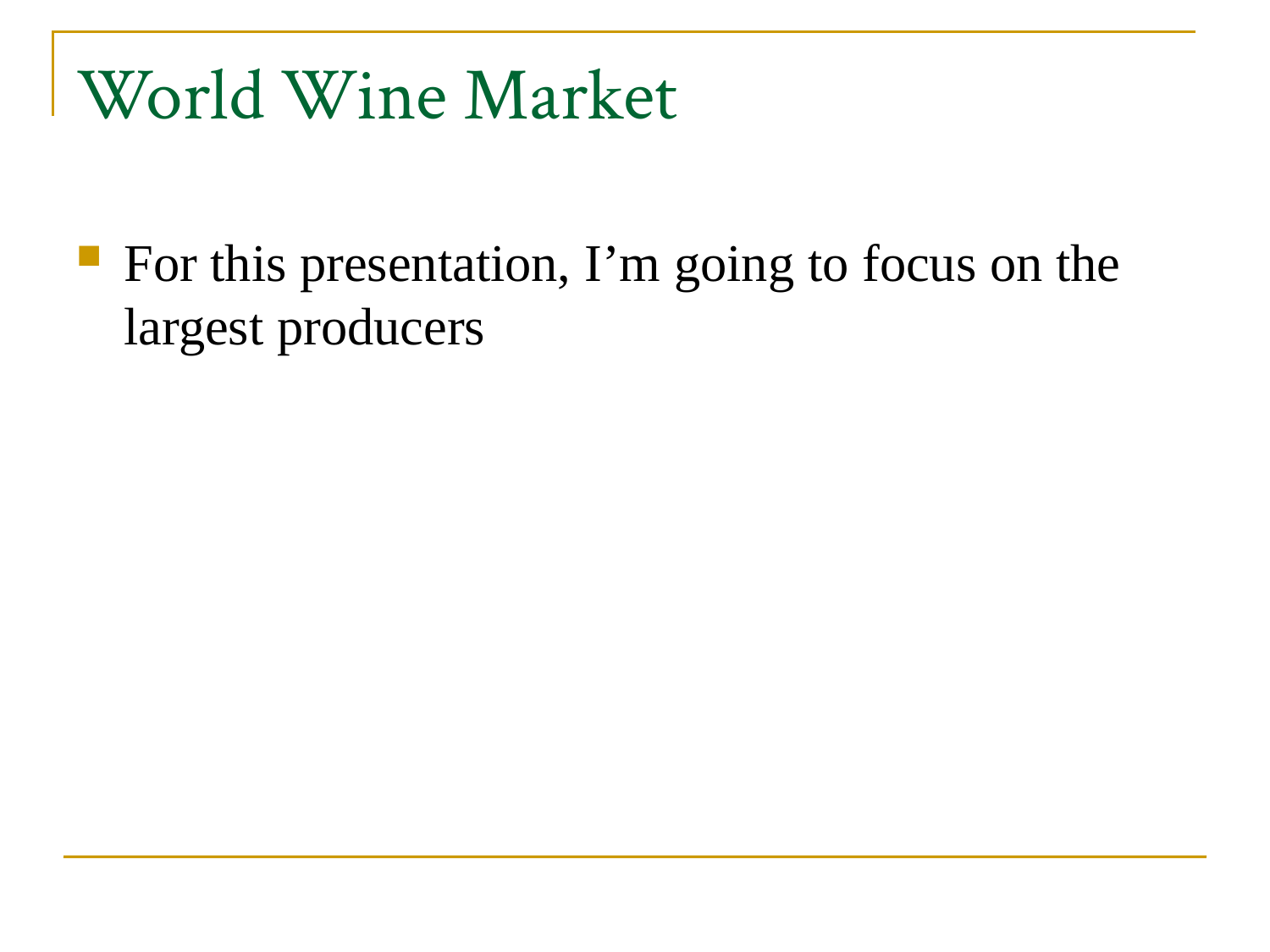

# World Wine Market
For this presentation, I’m going to focus on the largest producers